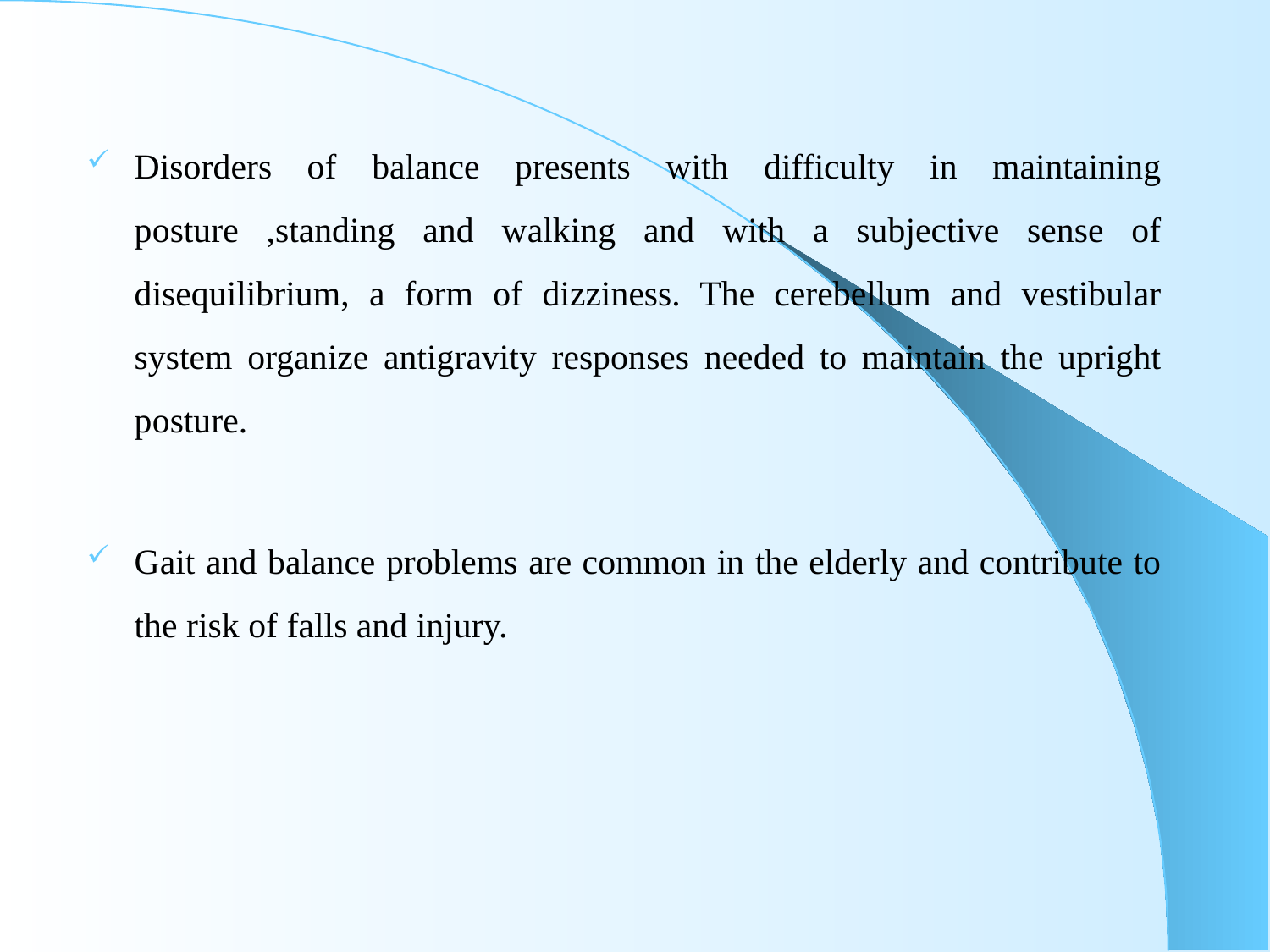

Disorders of balance presents with difficulty in maintaining posture ,standing and walking and with a subjective sense of disequilibrium, a form of dizziness. The cerebellum and vestibular system organize antigravity responses needed to maintain the upright posture.

Gait and balance problems are common in the elderly and contribute to the risk of falls and injury.